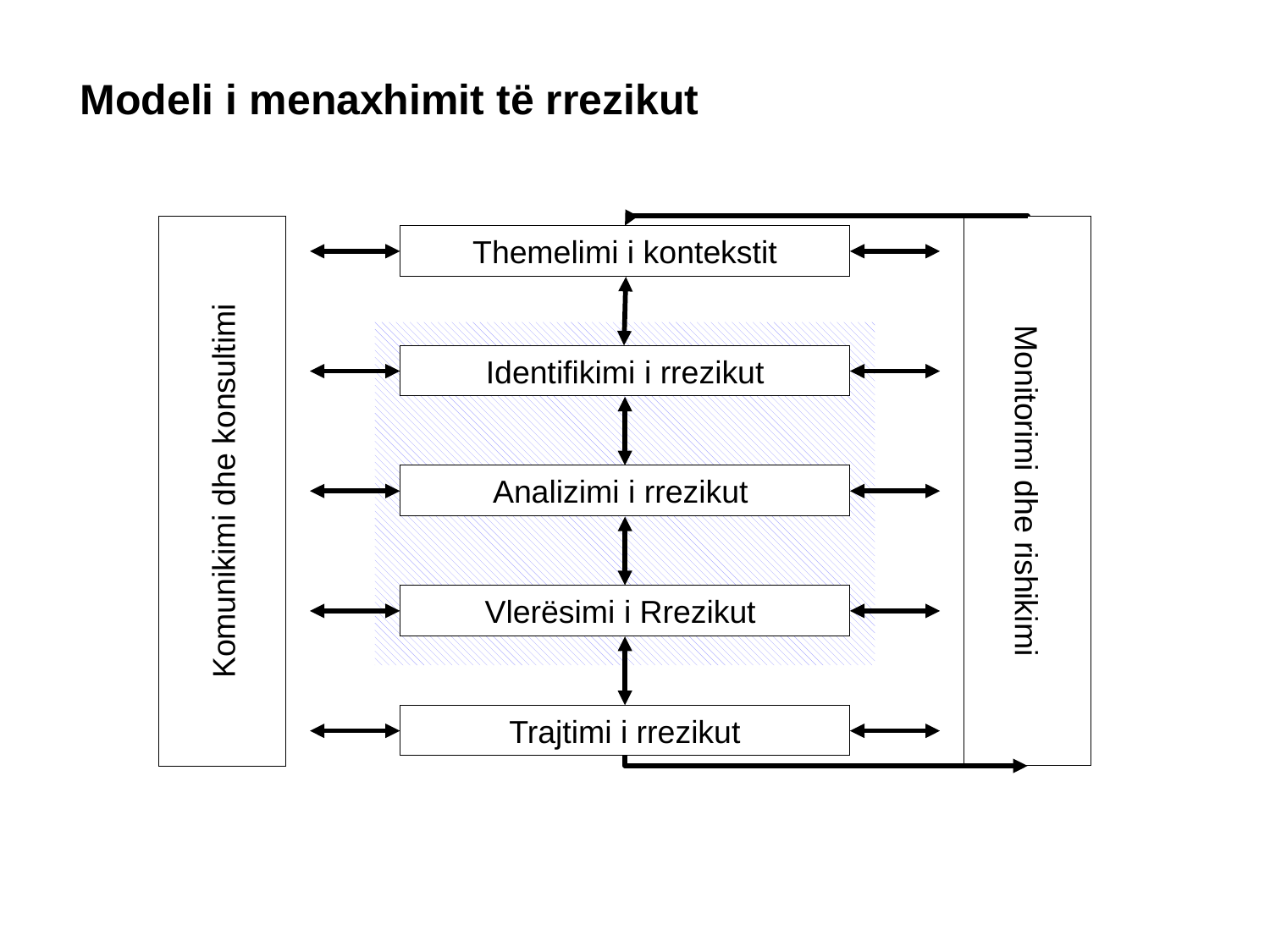

Modeli i menaxhimit të rrezikut
Themelimi i kontekstit

Identifikimi i rrezikut

Komunikimi dhe konsultimi

Monitorimi dhe rishikimi

Analizimi i rrezikut
Vlerësimi i Rrezikut
Trajtimi i rrezikut